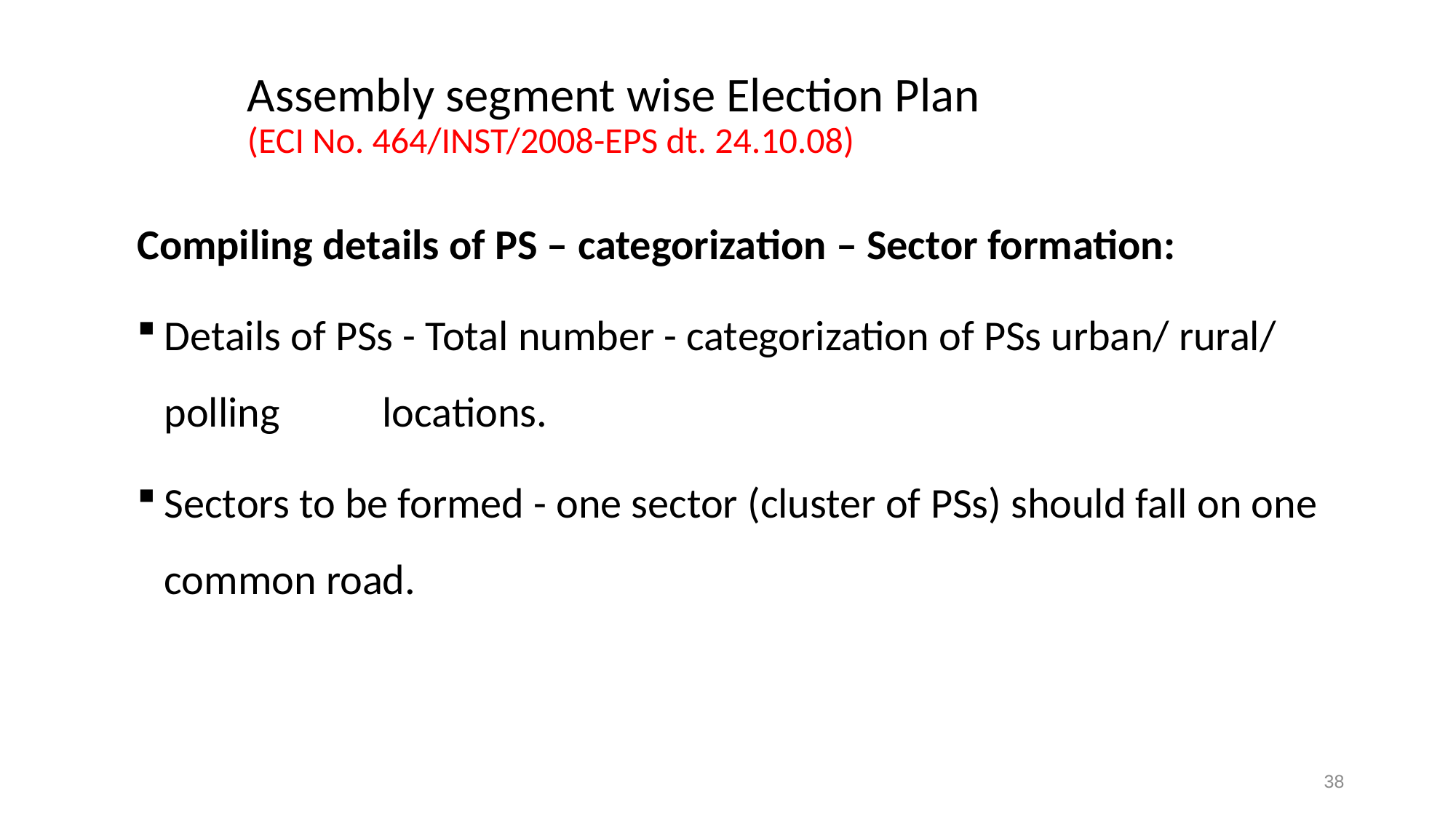

# Assembly segment wise Election Plan (ECI No. 464/INST/2008-EPS dt. 24.10.08)
Compiling details of PS – categorization – Sector formation:
Details of PSs - Total number - categorization of PSs urban/ rural/ polling 	locations.
Sectors to be formed - one sector (cluster of PSs) should fall on one common road.

38